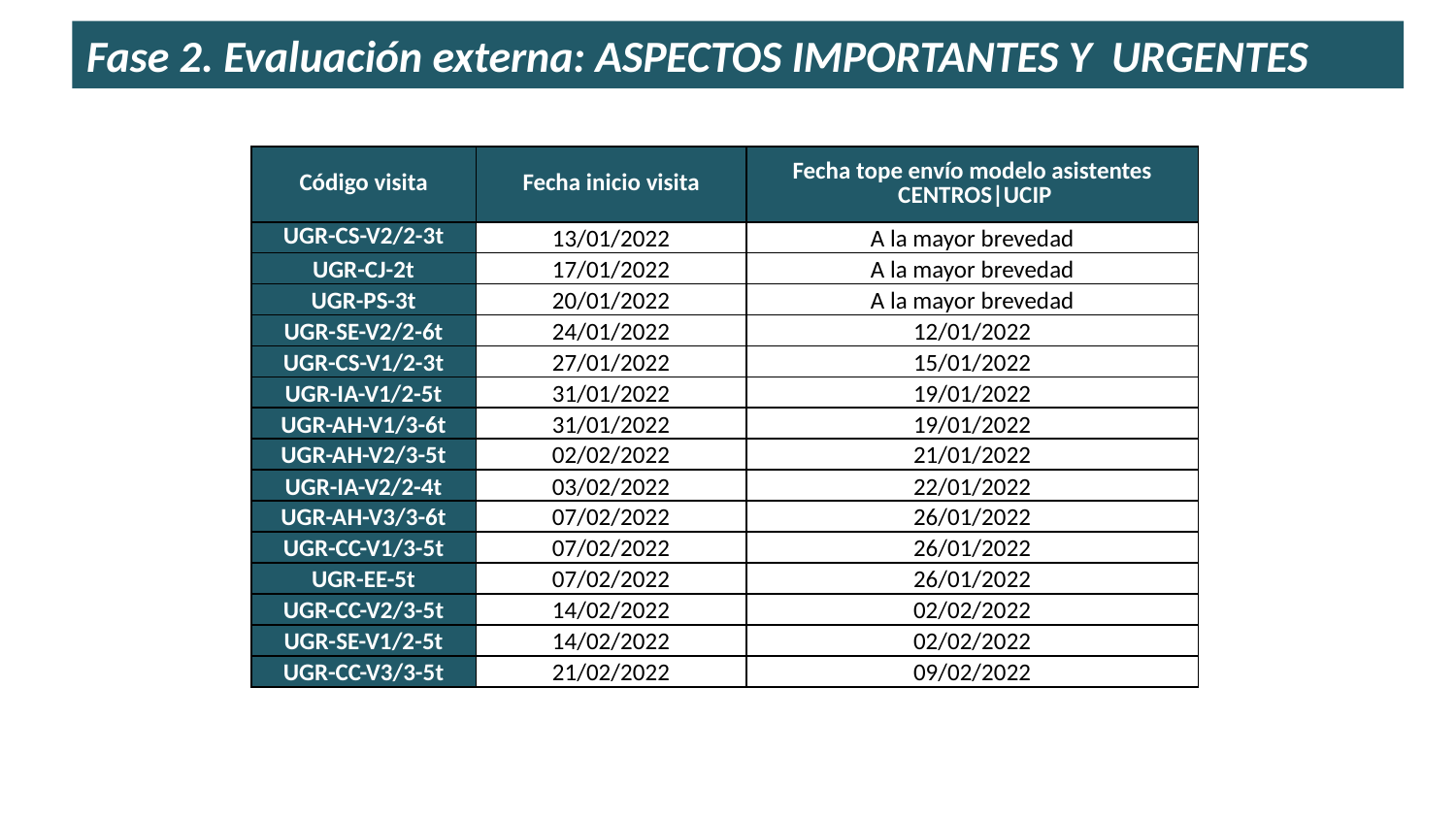

Fase 2. Evaluación externa: ASPECTOS IMPORTANTES Y  URGENTES
| Código visita | Fecha inicio visita | Fecha tope envío modelo asistentes CENTROS|UCIP |
| --- | --- | --- |
| UGR-CS-V2/2-3t | 13/01/2022 | A la mayor brevedad |
| UGR-CJ-2t | 17/01/2022 | A la mayor brevedad |
| UGR-PS-3t | 20/01/2022 | A la mayor brevedad |
| UGR-SE-V2/2-6t | 24/01/2022 | 12/01/2022 |
| UGR-CS-V1/2-3t | 27/01/2022 | 15/01/2022 |
| UGR-IA-V1/2-5t | 31/01/2022 | 19/01/2022 |
| UGR-AH-V1/3-6t | 31/01/2022 | 19/01/2022 |
| UGR-AH-V2/3-5t | 02/02/2022 | 21/01/2022 |
| UGR-IA-V2/2-4t | 03/02/2022 | 22/01/2022 |
| UGR-AH-V3/3-6t | 07/02/2022 | 26/01/2022 |
| UGR-CC-V1/3-5t | 07/02/2022 | 26/01/2022 |
| UGR-EE-5t | 07/02/2022 | 26/01/2022 |
| UGR-CC-V2/3-5t | 14/02/2022 | 02/02/2022 |
| UGR-SE-V1/2-5t | 14/02/2022 | 02/02/2022 |
| UGR-CC-V3/3-5t | 21/02/2022 | 09/02/2022 |